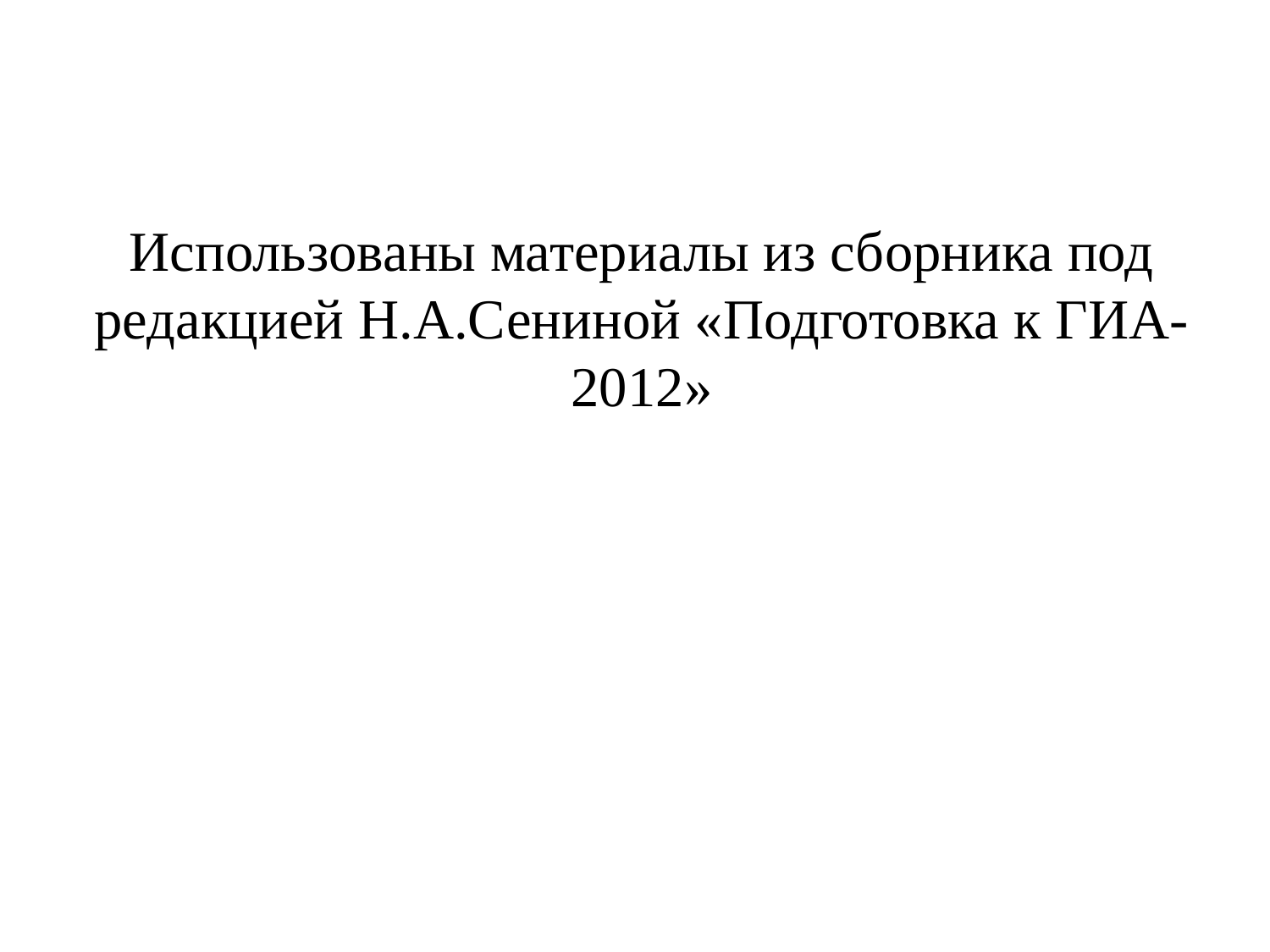

# Использованы материалы из сборника под редакцией Н.А.Сениной «Подготовка к ГИА-2012»